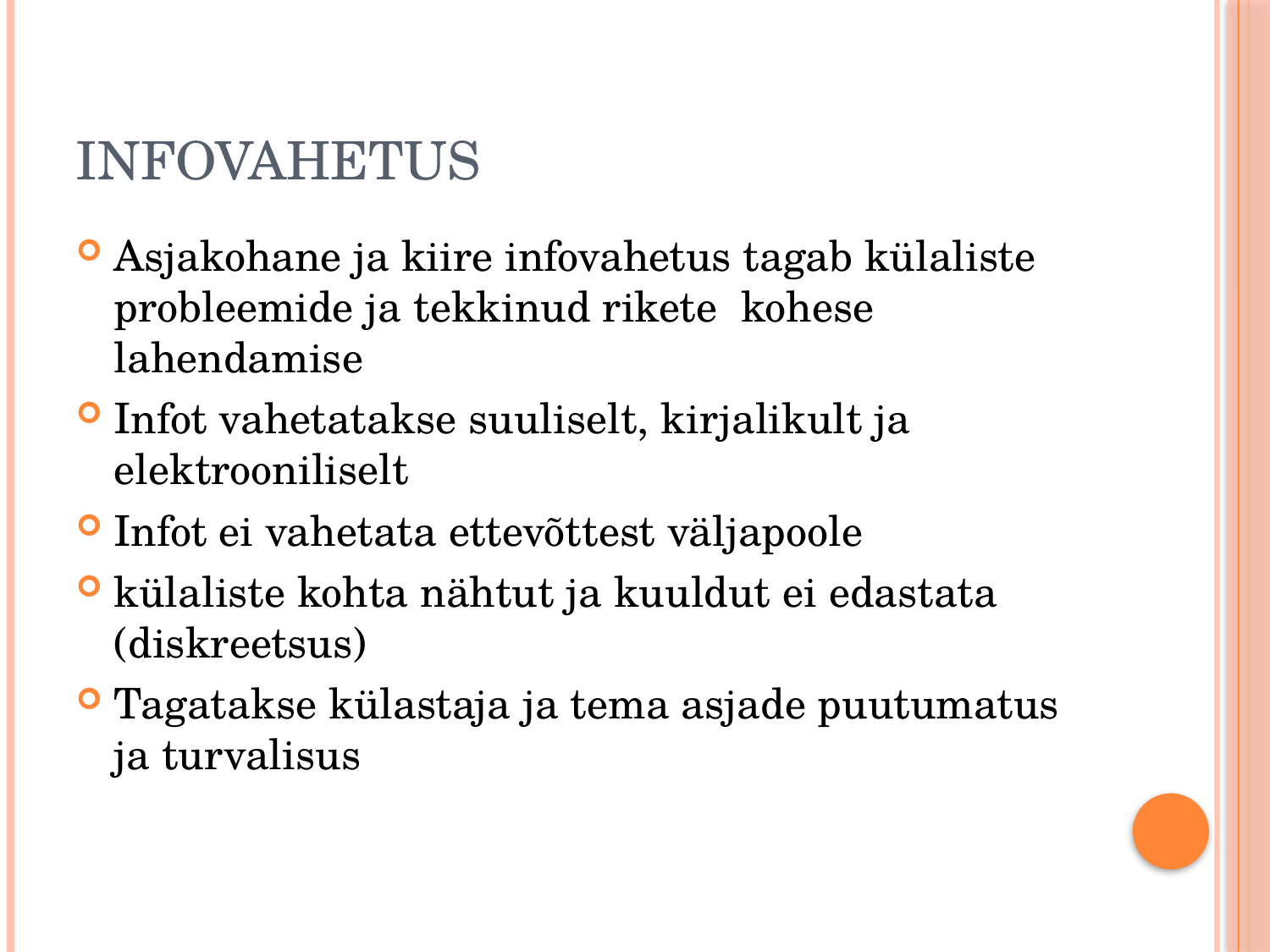

# infovahetus
Asjakohane ja kiire infovahetus tagab külaliste probleemide ja tekkinud rikete  kohese lahendamise
Infot vahetatakse suuliselt, kirjalikult ja elektrooniliselt
Infot ei vahetata ettevõttest väljapoole
külaliste kohta nähtut ja kuuldut ei edastata (diskreetsus)
Tagatakse külastaja ja tema asjade puutumatus ja turvalisus